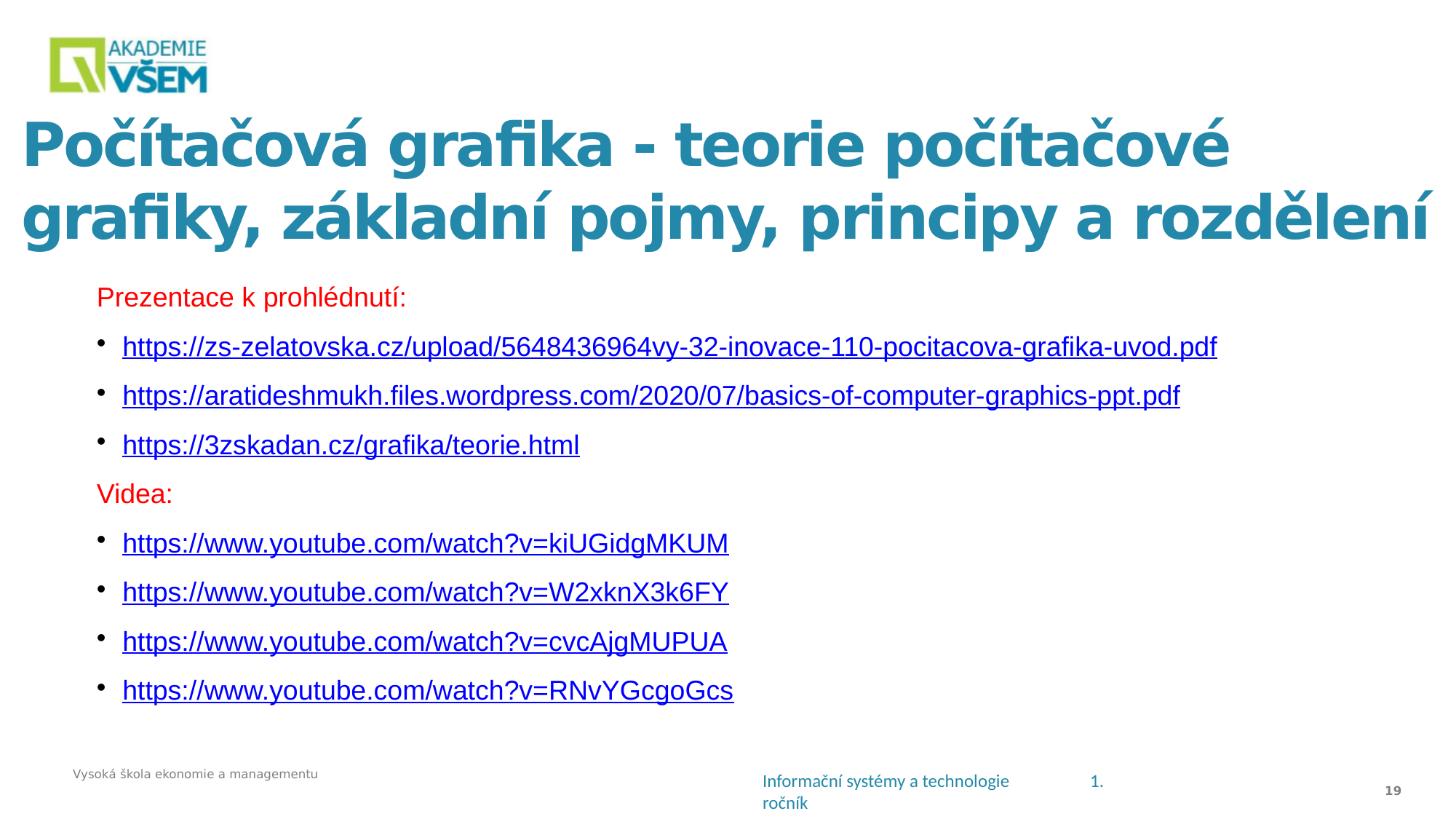

# Počítačová grafika - teorie počítačové grafiky, základní pojmy, principy a rozdělení
Prezentace k prohlédnutí:
https://zs-zelatovska.cz/upload/5648436964vy-32-inovace-110-pocitacova-grafika-uvod.pdf
https://aratideshmukh.files.wordpress.com/2020/07/basics-of-computer-graphics-ppt.pdf
https://3zskadan.cz/grafika/teorie.html
Videa:
https://www.youtube.com/watch?v=kiUGidgMKUM
https://www.youtube.com/watch?v=W2xknX3k6FY
https://www.youtube.com/watch?v=cvcAjgMUPUA
https://www.youtube.com/watch?v=RNvYGcgoGcs

Vysoká škola ekonomie a managementu
19